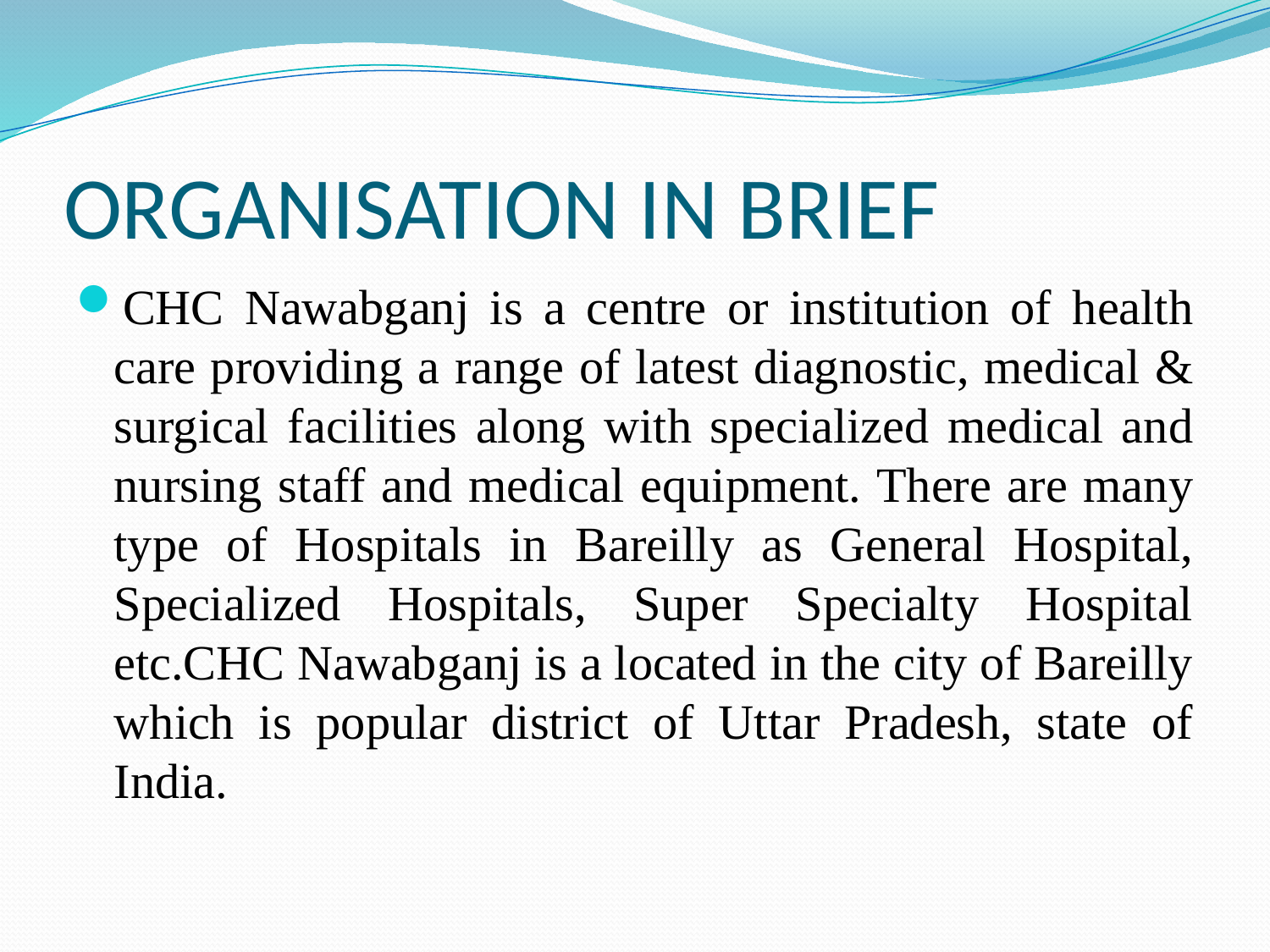

# ORGANISATION IN BRIEF
CHC Nawabganj is a centre or institution of health care providing a range of latest diagnostic, medical & surgical facilities along with specialized medical and nursing staff and medical equipment. There are many type of Hospitals in Bareilly as General Hospital, Specialized Hospitals, Super Specialty Hospital etc.CHC Nawabganj is a located in the city of Bareilly which is popular district of Uttar Pradesh, state of India.